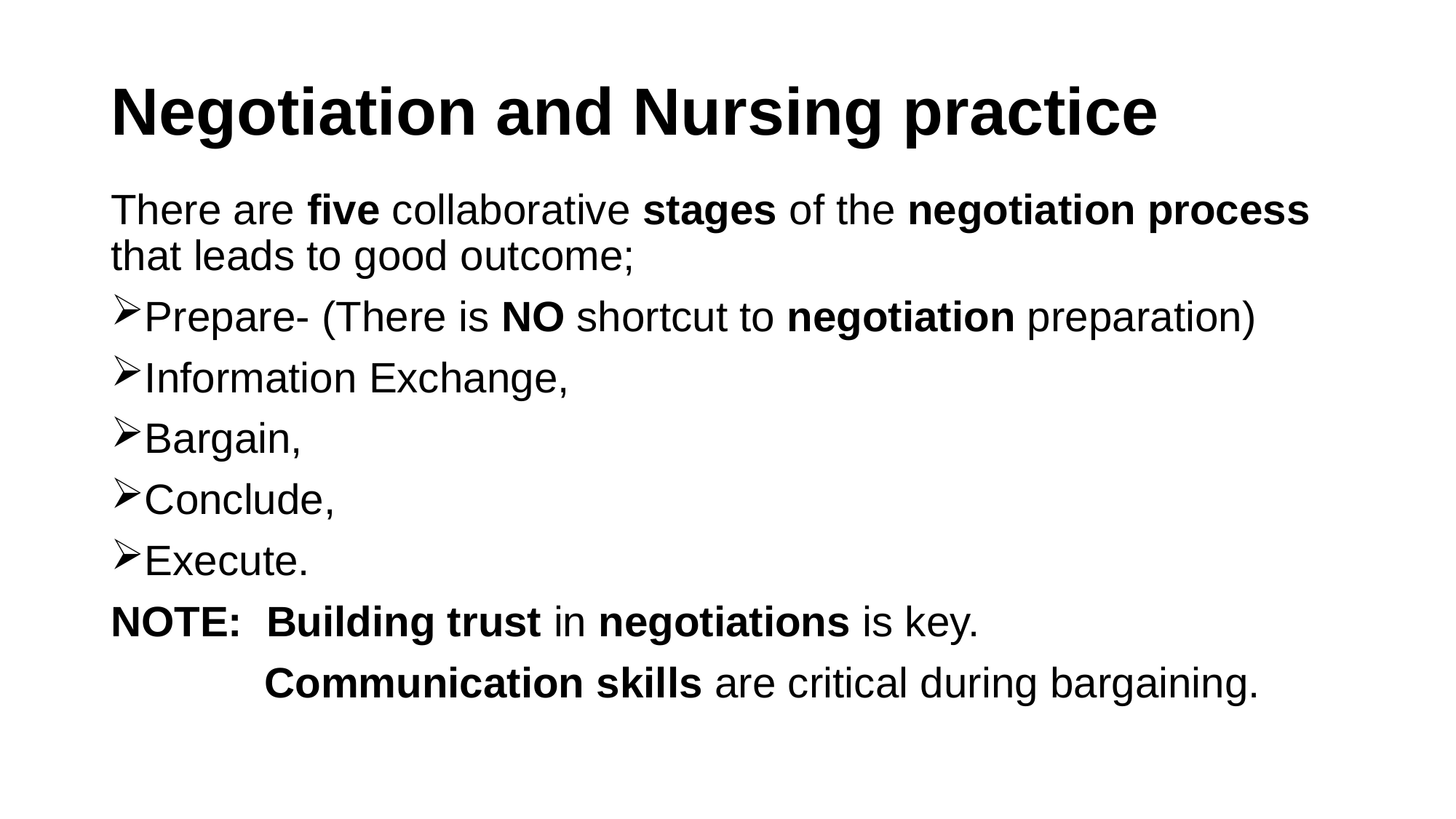

# Negotiation and Nursing practice
There are five collaborative stages of the negotiation process that leads to good outcome;
Prepare- (There is NO shortcut to negotiation preparation)
Information Exchange,
Bargain,
Conclude,
Execute.
NOTE:  Building trust in negotiations is key.
             Communication skills are critical during bargaining.